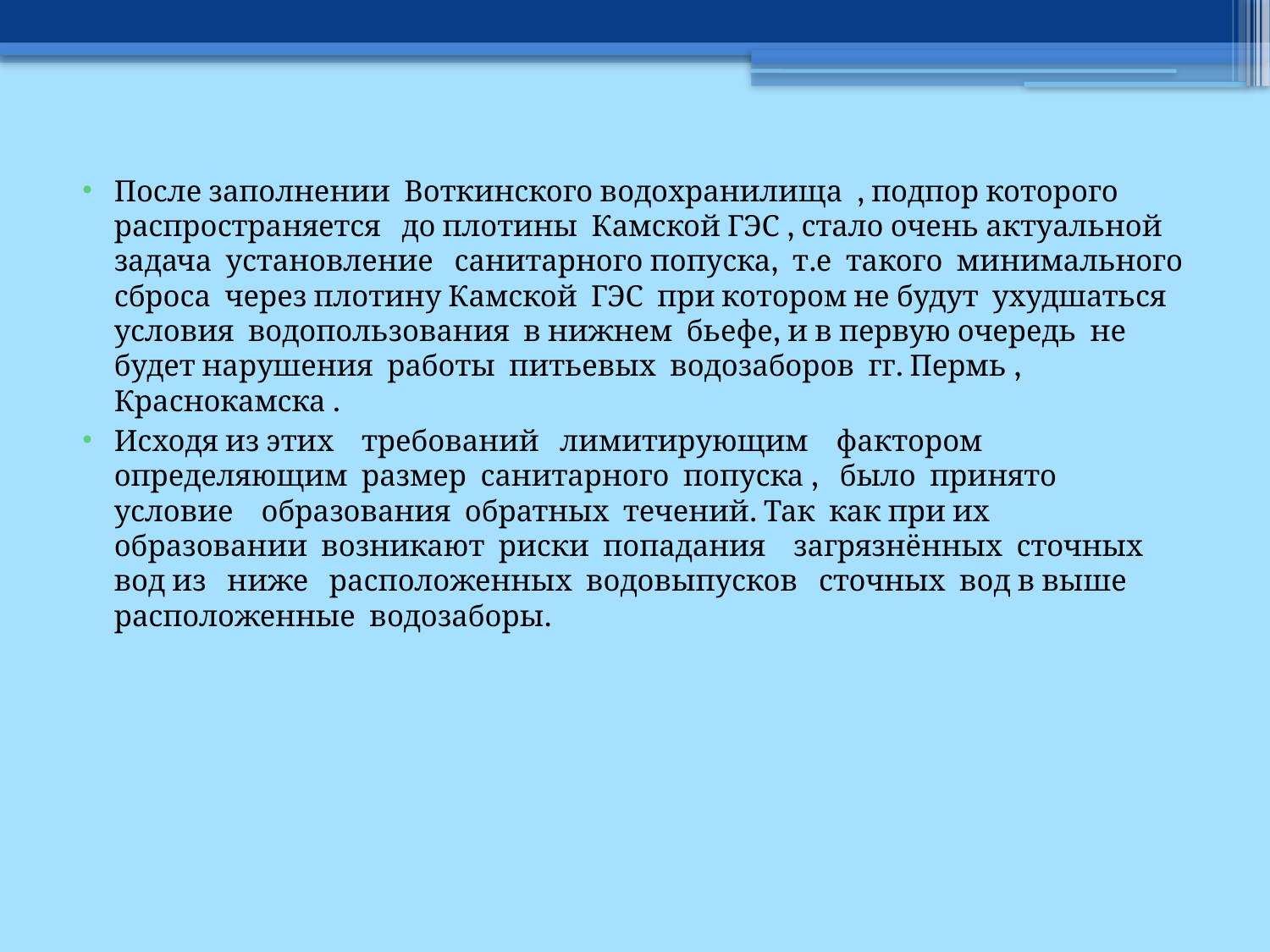

После заполнении  Воткинского водохранилища  , подпор которого распространяется   до плотины  Камской ГЭС , стало очень актуальной задача  установление   санитарного попуска,  т.е  такого  минимального сброса  через плотину Камской  ГЭС  при котором не будут  ухудшаться   условия  водопользования  в нижнем  бьефе, и в первую очередь  не будет нарушения  работы  питьевых  водозаборов  гг. Пермь , Краснокамска .
Исходя из этих    требований   лимитирующим    фактором   определяющим  размер  санитарного  попуска ,   было  принято  условие    образования  обратных  течений. Так  как при их образовании  возникают  риски  попадания    загрязнённых  сточных вод из   ниже   расположенных  водовыпусков   сточных  вод в выше  расположенные  водозаборы.